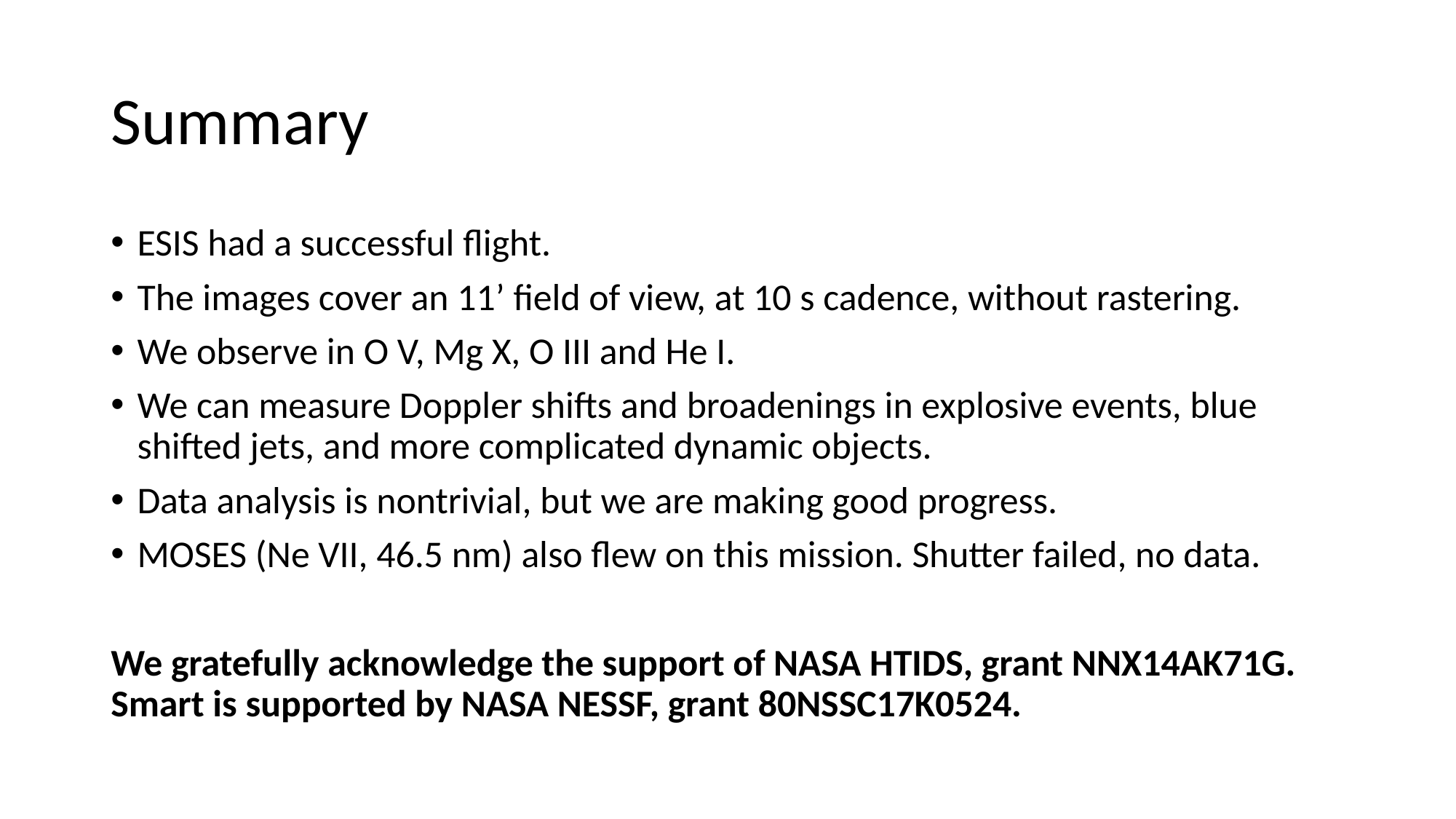

# Summary
ESIS had a successful flight.
The images cover an 11’ field of view, at 10 s cadence, without rastering.
We observe in O V, Mg X, O III and He I.
We can measure Doppler shifts and broadenings in explosive events, blue shifted jets, and more complicated dynamic objects.
Data analysis is nontrivial, but we are making good progress.
MOSES (Ne VII, 46.5 nm) also flew on this mission. Shutter failed, no data.

We gratefully acknowledge the support of NASA HTIDS, grant NNX14AK71G. Smart is supported by NASA NESSF, grant 80NSSC17K0524.